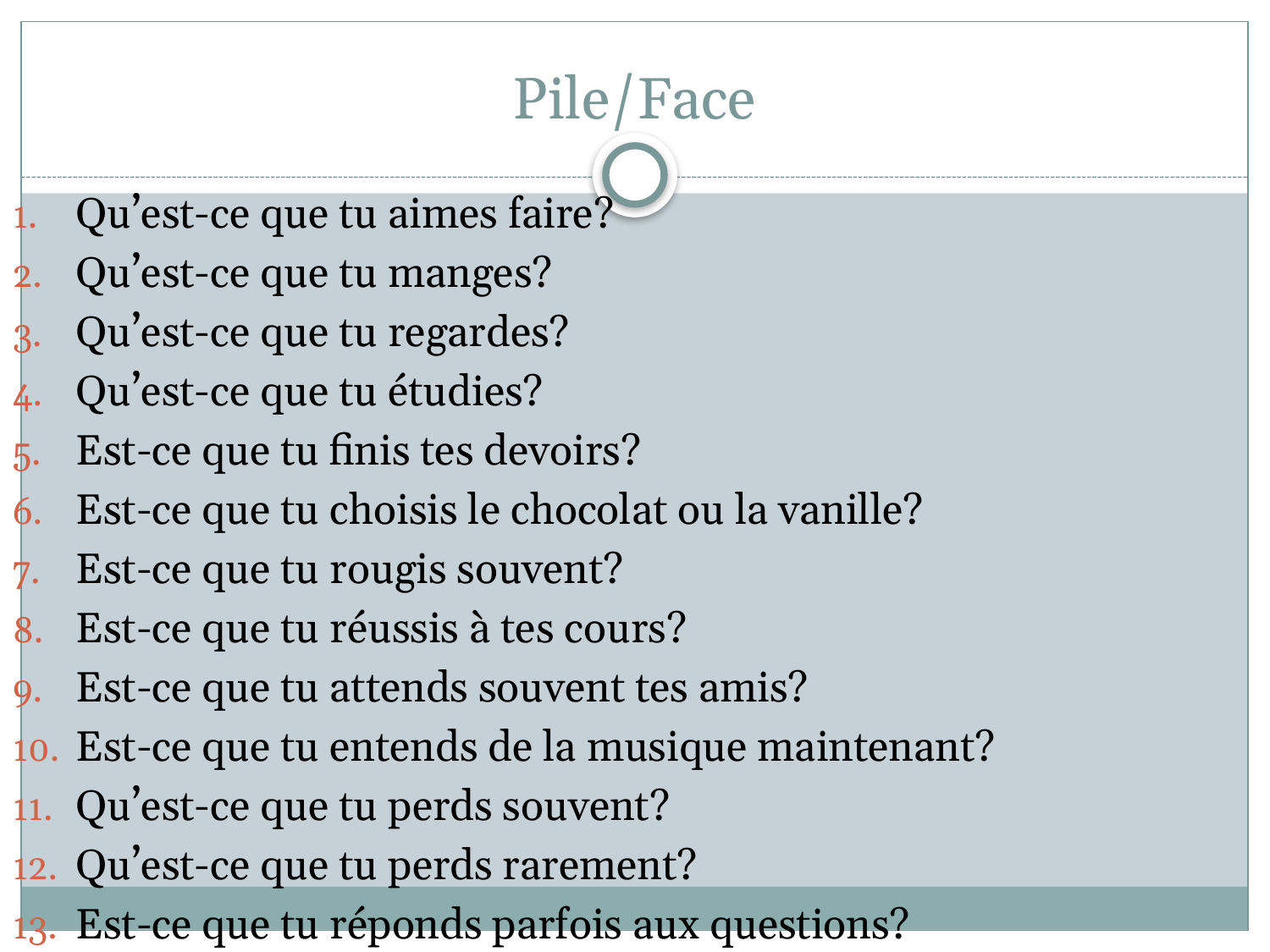

# Pile/Face
Qu’est-ce que tu aimes faire?
Qu’est-ce que tu manges?
Qu’est-ce que tu regardes?
Qu’est-ce que tu étudies?
Est-ce que tu finis tes devoirs?
Est-ce que tu choisis le chocolat ou la vanille?
Est-ce que tu rougis souvent?
Est-ce que tu réussis à tes cours?
Est-ce que tu attends souvent tes amis?
Est-ce que tu entends de la musique maintenant?
Qu’est-ce que tu perds souvent?
Qu’est-ce que tu perds rarement?
Est-ce que tu réponds parfois aux questions?